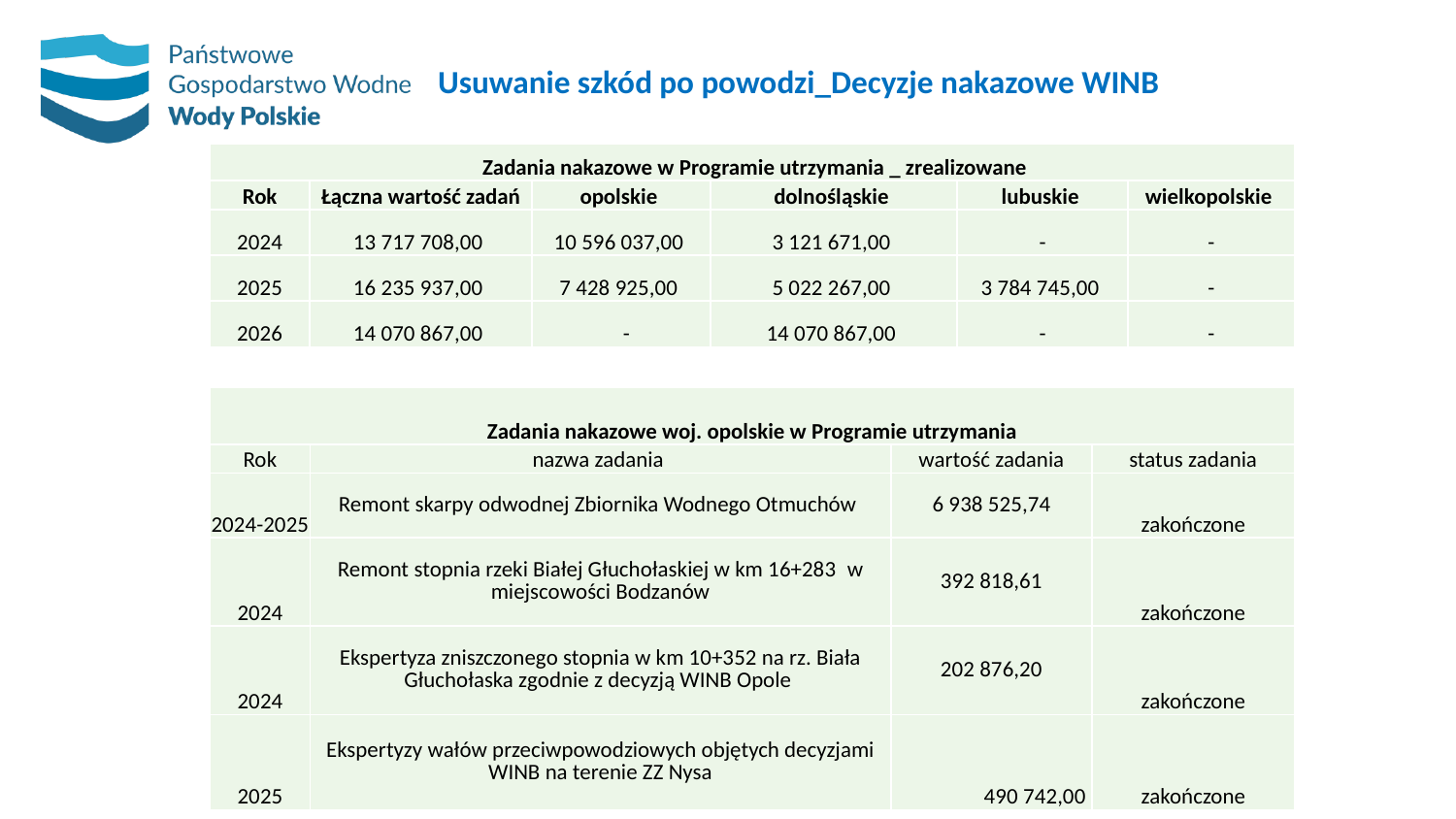

Usuwanie szkód po powodzi_Decyzje nakazowe WINB
| Zadania nakazowe w Programie utrzymania \_ zrealizowane |  |  |  |  |  |
| --- | --- | --- | --- | --- | --- |
| Rok | Łączna wartość zadań | opolskie | dolnośląskie | lubuskie | wielkopolskie |
| 2024 | 13 717 708,00 | 10 596 037,00 | 3 121 671,00 | - | - |
| 2025 | 16 235 937,00 | 7 428 925,00 | 5 022 267,00 | 3 784 745,00 | - |
| 2026 | 14 070 867,00 | - | 14 070 867,00 | - | - |
| Zadania nakazowe woj. opolskie w Programie utrzymania |  |  |  |
| --- | --- | --- | --- |
| Rok | nazwa zadania | wartość zadania | status zadania |
| 2024-2025 | Remont skarpy odwodnej Zbiornika Wodnego Otmuchów | 6 938 525,74 | zakończone |
| 2024 | Remont stopnia rzeki Białej Głuchołaskiej w km 16+283  w miejscowości Bodzanów | 392 818,61 | zakończone |
| 2024 | Ekspertyza zniszczonego stopnia w km 10+352 na rz. Biała Głuchołaska zgodnie z decyzją WINB Opole | 202 876,20 | zakończone |
| 2025 | Ekspertyzy wałów przeciwpowodziowych objętych decyzjami WINB na terenie ZZ Nysa | 490 742,00 | zakończone |